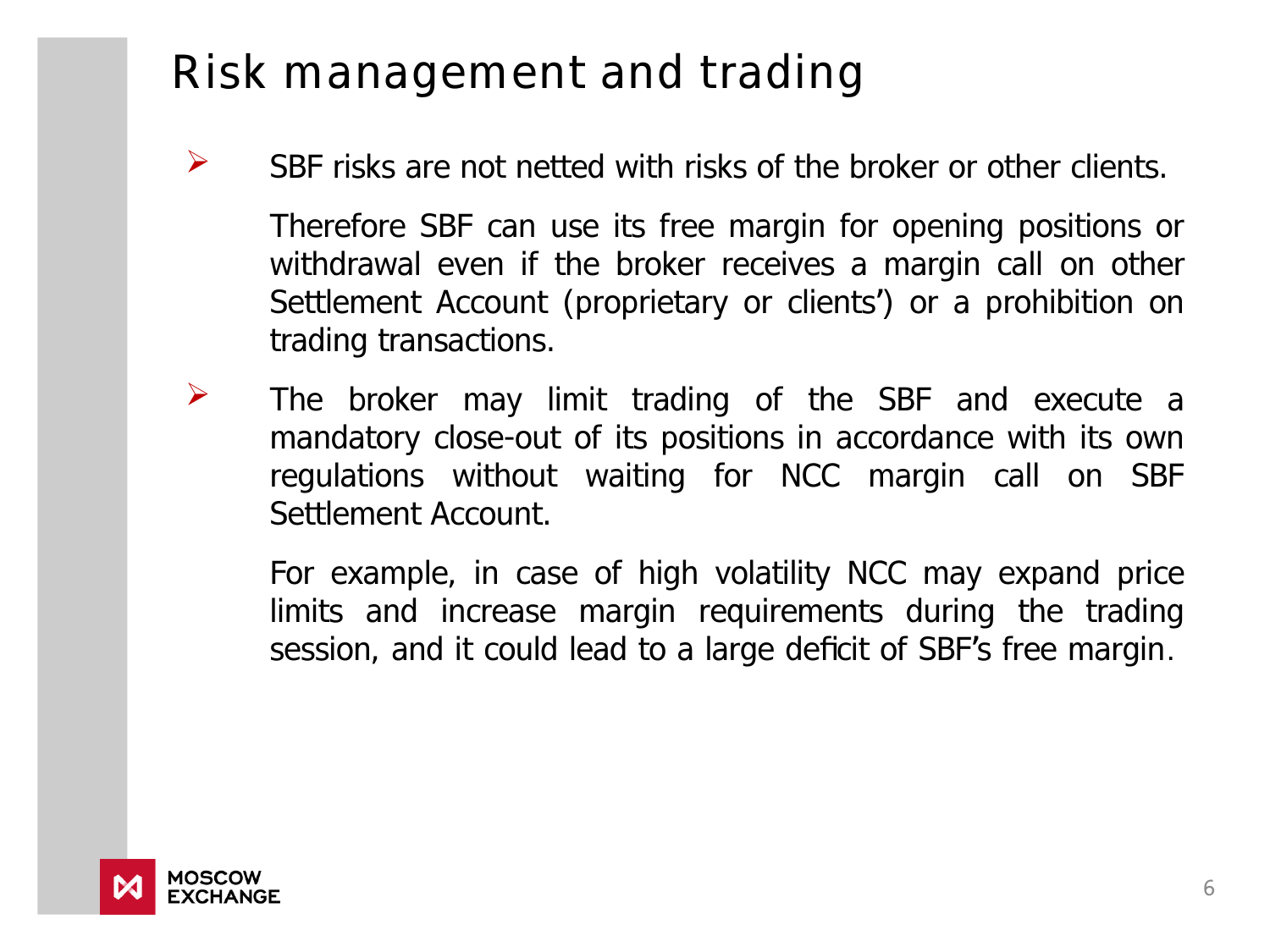

# Risk management and trading

SBF risks are not netted with risks of the broker or other clients.
Therefore SBF can use its free margin for opening positions or withdrawal even if the broker receives a margin call on other Settlement Account (proprietary or clients’) or a prohibition on trading transactions.
The broker may limit trading of the SBF and execute a mandatory close-out of its positions in accordance with its own regulations without waiting for NCC margin call on SBF Settlement Account.
For example, in case of high volatility NCC may expand price limits and increase margin requirements during the trading session, and it could lead to a large deficit of SBF’s free margin.

6